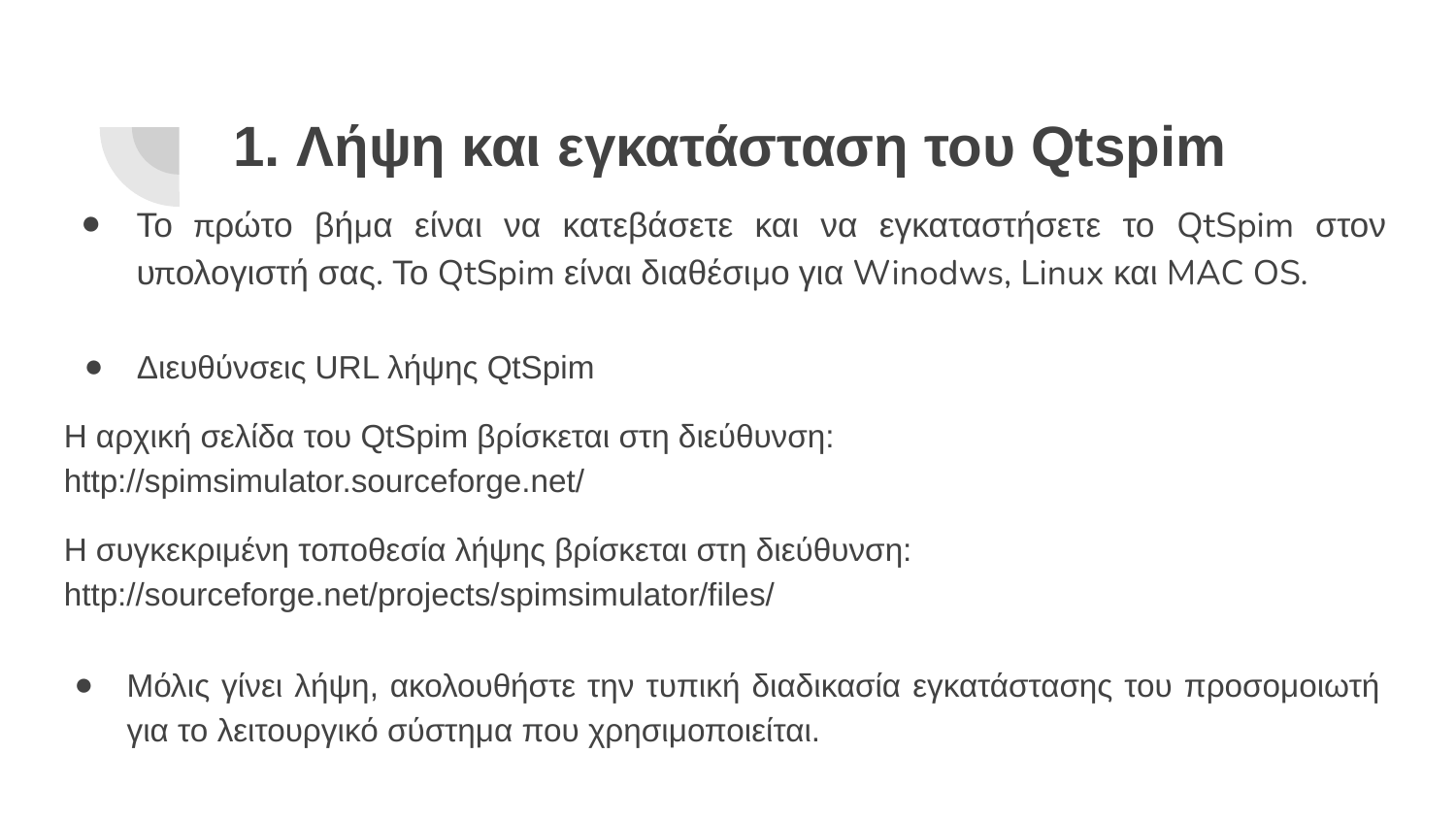

Λήψη και εγκατάσταση του Qtspim
Το πρώτο βήμα είναι να κατεβάσετε και να εγκαταστήσετε το QtSpim στον υπολογιστή σας. Το QtSpim είναι διαθέσιμο για Winodws, Linux και MAC OS.
Διευθύνσεις URL λήψης QtSpim
Η αρχική σελίδα του QtSpim βρίσκεται στη διεύθυνση: http://spimsimulator.sourceforge.net/
Η συγκεκριμένη τοποθεσία λήψης βρίσκεται στη διεύθυνση: http://sourceforge.net/projects/spimsimulator/files/
Μόλις γίνει λήψη, ακολουθήστε την τυπική διαδικασία εγκατάστασης του προσομοιωτή για το λειτουργικό σύστημα που χρησιμοποιείται.